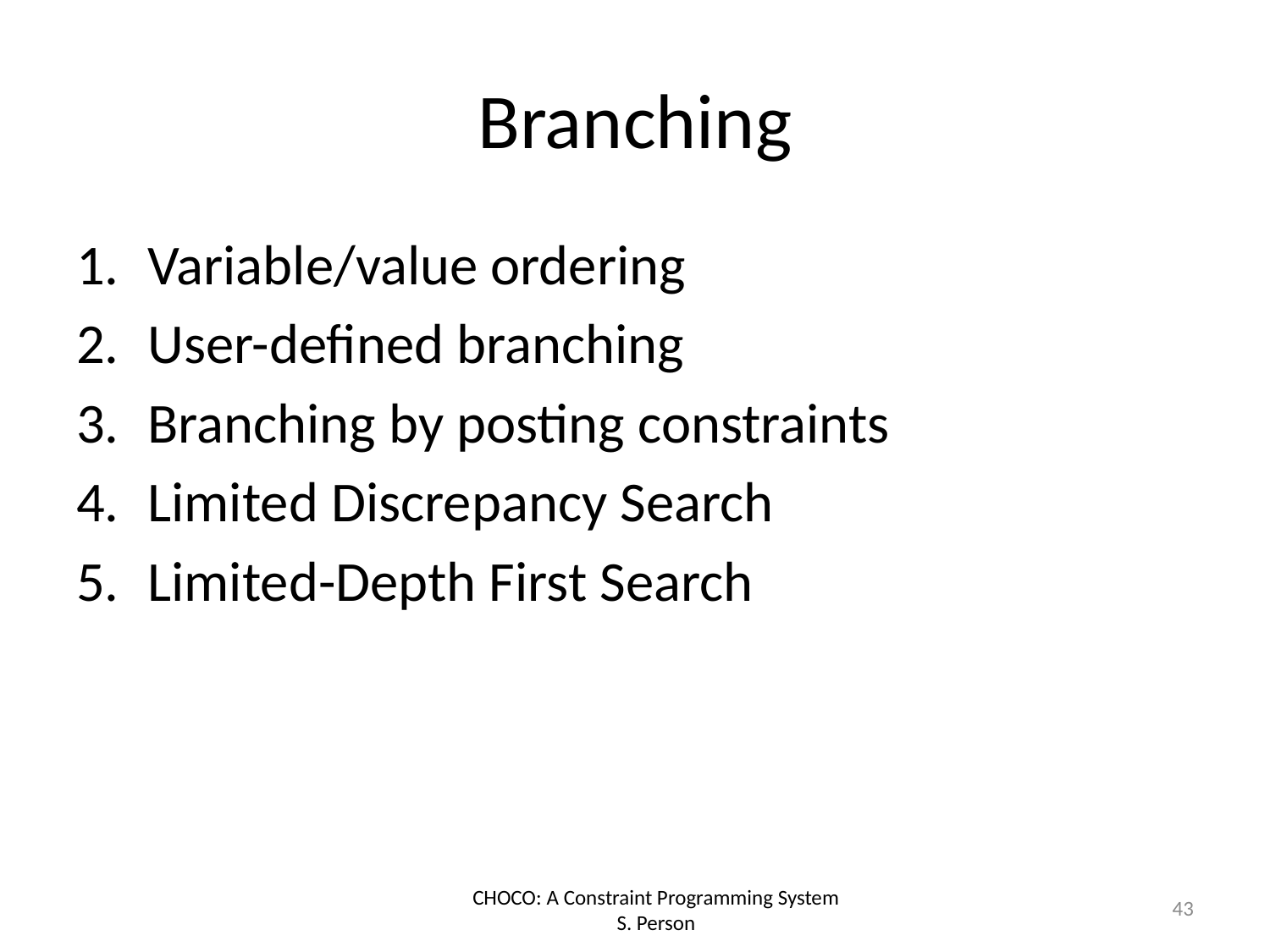

# Branching
Variable/value ordering
User-defined branching
Branching by posting constraints
Limited Discrepancy Search
Limited-Depth First Search

43